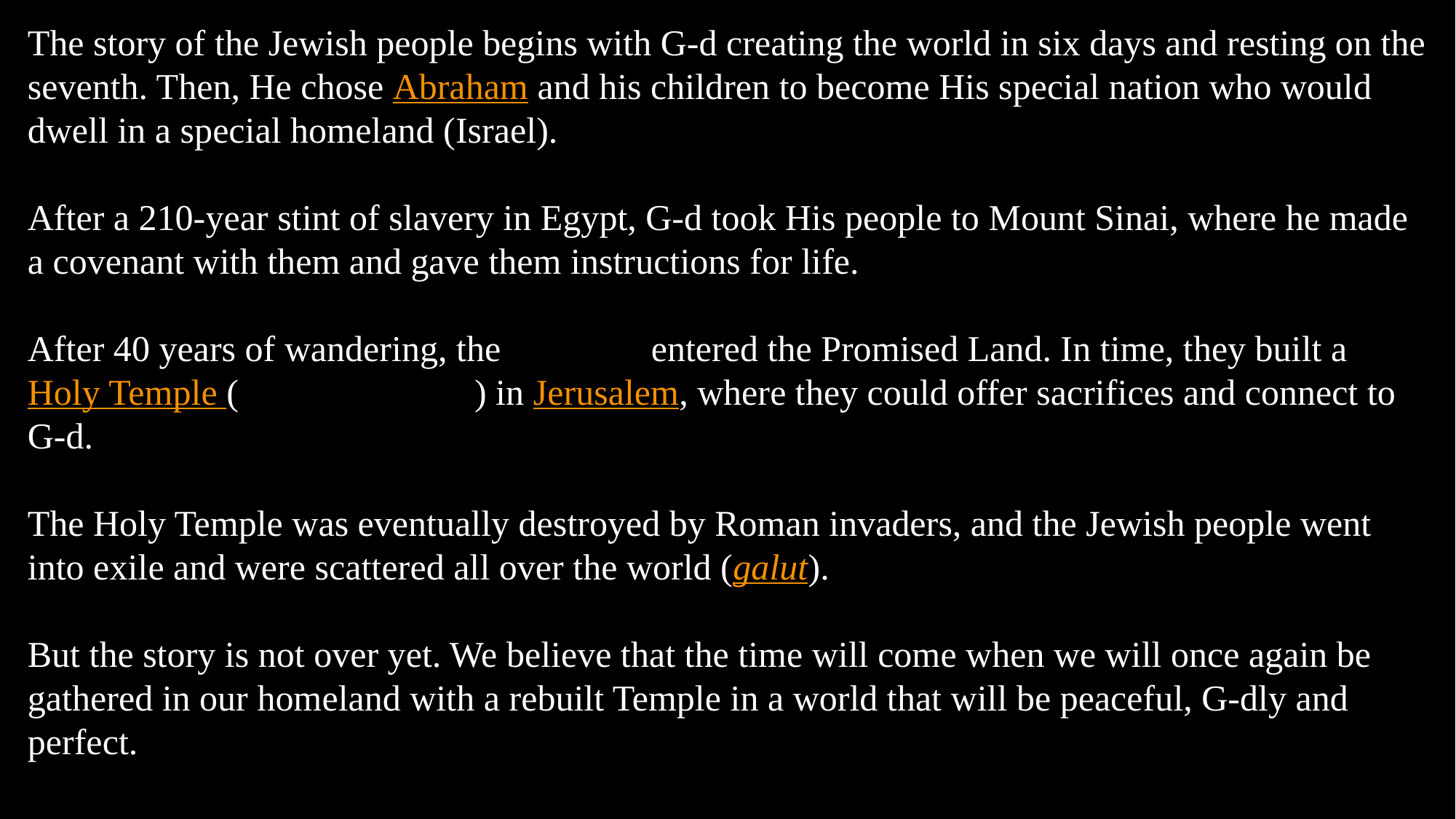

The story of the Jewish people begins with G‑d creating the world in six days and resting on the seventh. Then, He chose Abraham and his children to become His special nation who would dwell in a special homeland (Israel).

After a 210-year stint of slavery in Egypt, G‑d took His people to Mount Sinai, where he made a covenant with them and gave them instructions for life.

After 40 years of wandering, the Israelites entered the Promised Land. In time, they built a Holy Temple (Beit Hamikdash) in Jerusalem, where they could offer sacrifices and connect to G‑d.

The Holy Temple was eventually destroyed by Roman invaders, and the Jewish people went into exile and were scattered all over the world (galut).

But the story is not over yet. We believe that the time will come when we will once again be gathered in our homeland with a rebuilt Temple in a world that will be peaceful, G‑dly and perfect.